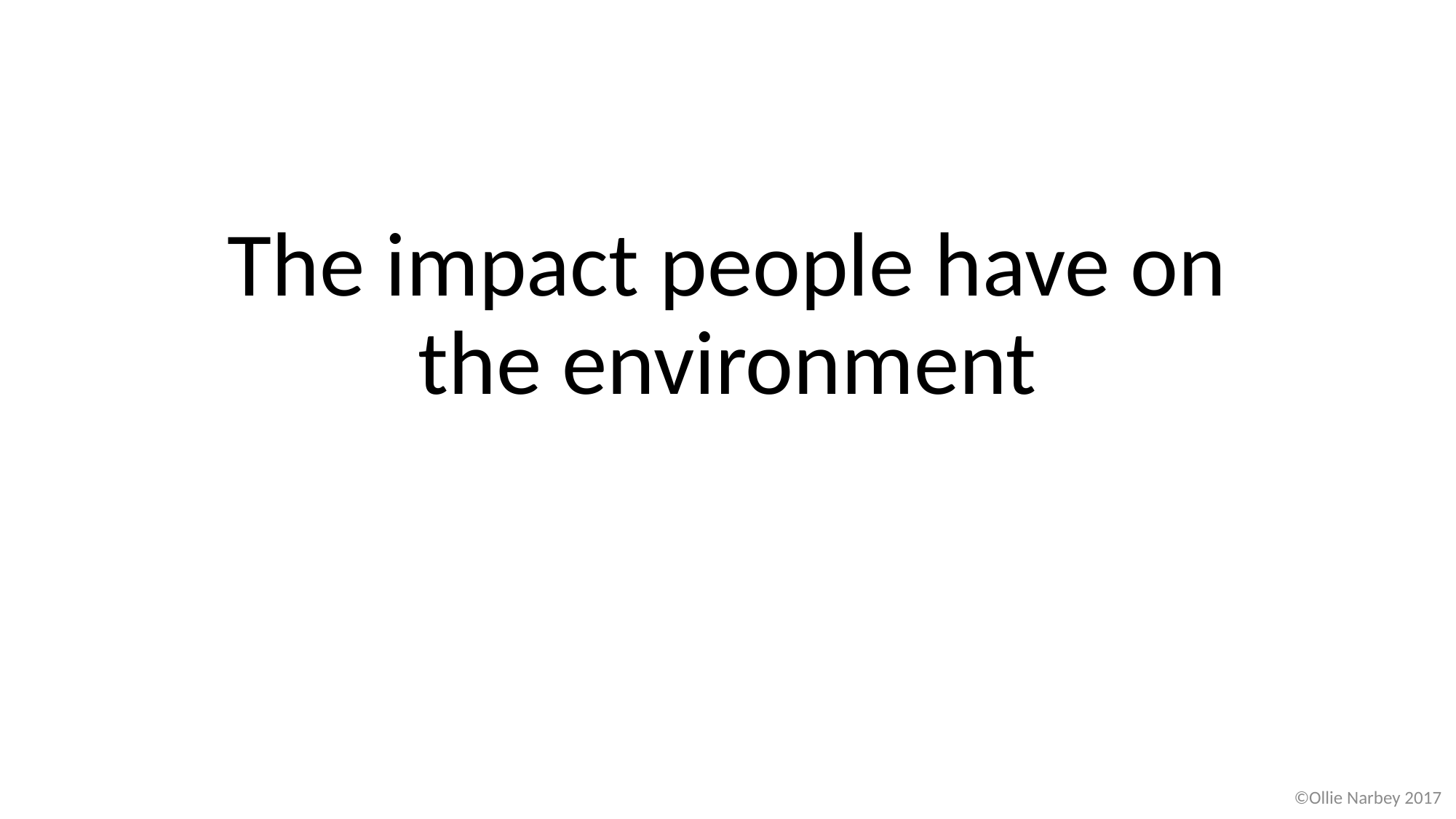

# The impact people have on the environment

©Ollie Narbey 2017